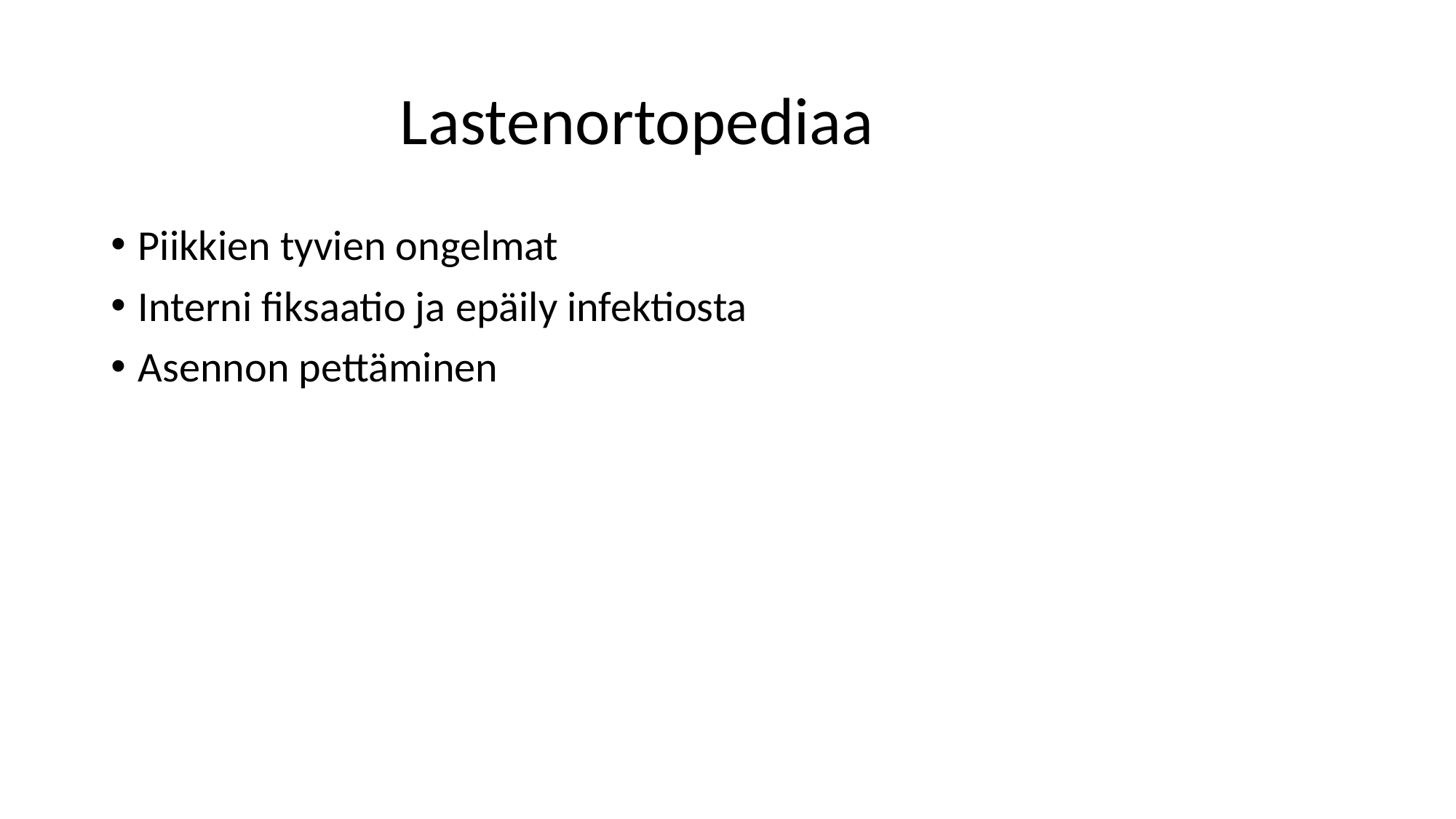

# Lastenortopediaa
Piikkien tyvien ongelmat
Interni fiksaatio ja epäily infektiosta
Asennon pettäminen